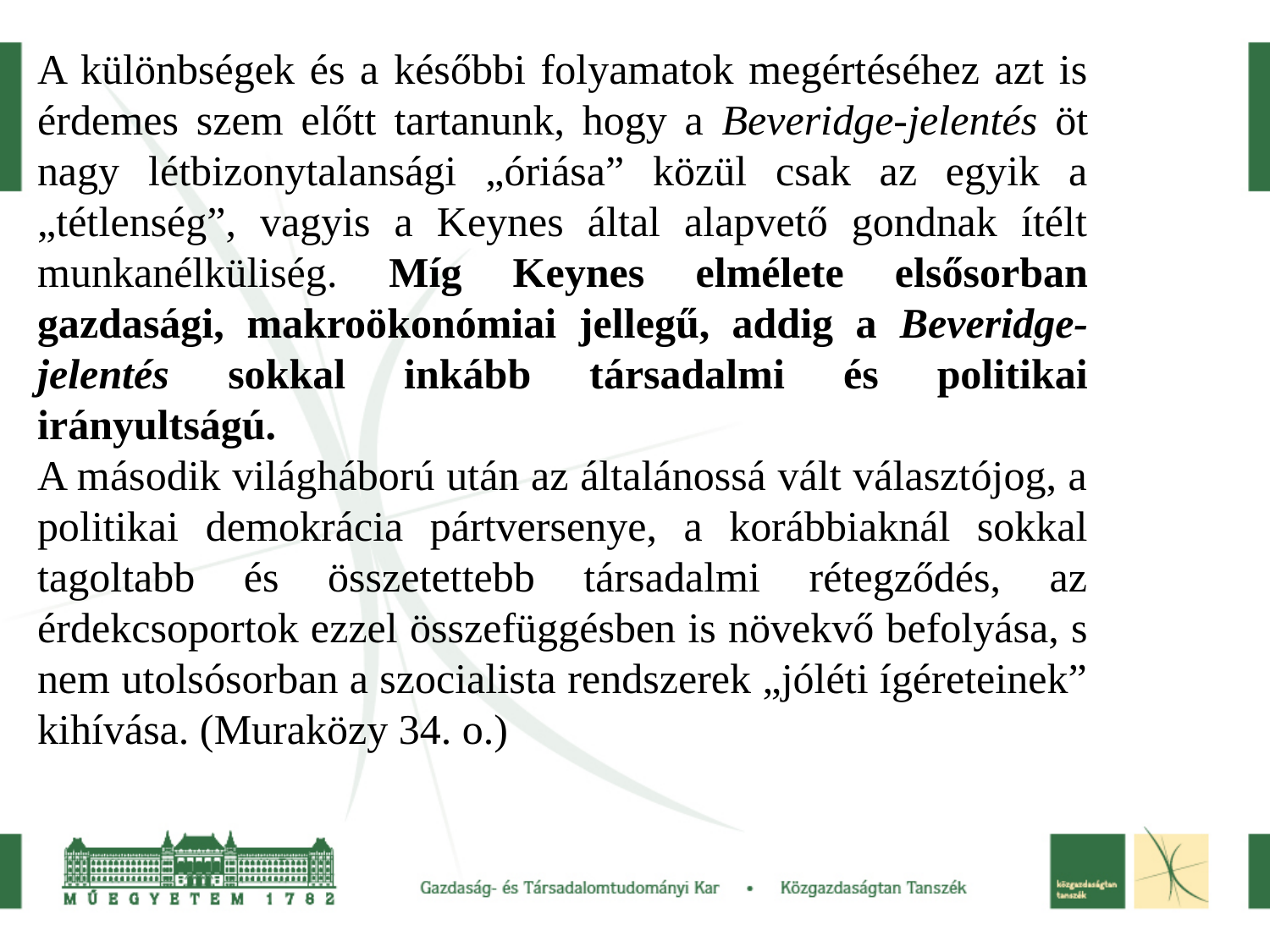

A különbségek és a későbbi folyamatok megértéséhez azt is érdemes szem előtt tartanunk, hogy a Beveridge-jelentés öt nagy létbizonytalansági „óriása” közül csak az egyik a „tétlenség”, vagyis a Keynes által alapvető gondnak ítélt munkanélküliség. Míg Keynes elmélete elsősorban gazdasági, makroökonómiai jellegű, addig a Beveridge-jelentés sokkal inkább társadalmi és politikai irányultságú.
A második világháború után az általánossá vált választójog, a politikai demokrácia pártversenye, a korábbiaknál sokkal tagoltabb és összetettebb társadalmi rétegződés, az érdekcsoportok ezzel összefüggésben is növekvő befolyása, s nem utolsósorban a szocialista rendszerek „jóléti ígéreteinek” kihívása. (Muraközy 34. o.)